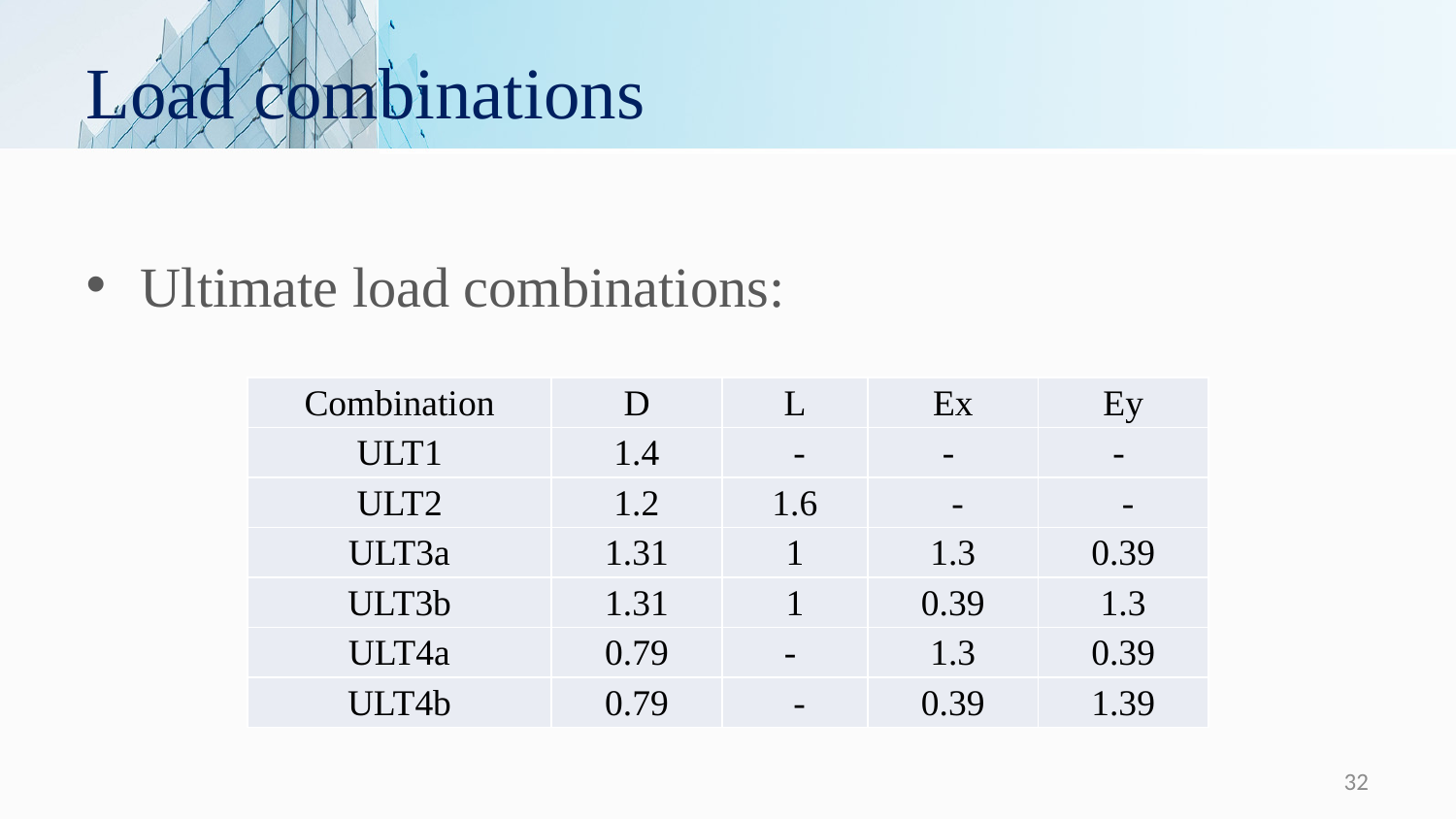

# Load combinations
Ultimate load combinations:

| Combination | D | L | Ex | Ey |
| --- | --- | --- | --- | --- |
| ULT1 | 1.4 | - | - | - |
| ULT2 | 1.2 | 1.6 | - | - |
| ULT3a | 1.31 | 1 | 1.3 | 0.39 |
| ULT3b | 1.31 | 1 | 0.39 | 1.3 |
| ULT4a | 0.79 | - | 1.3 | 0.39 |
| ULT4b | 0.79 | - | 0.39 | 1.39 |
32